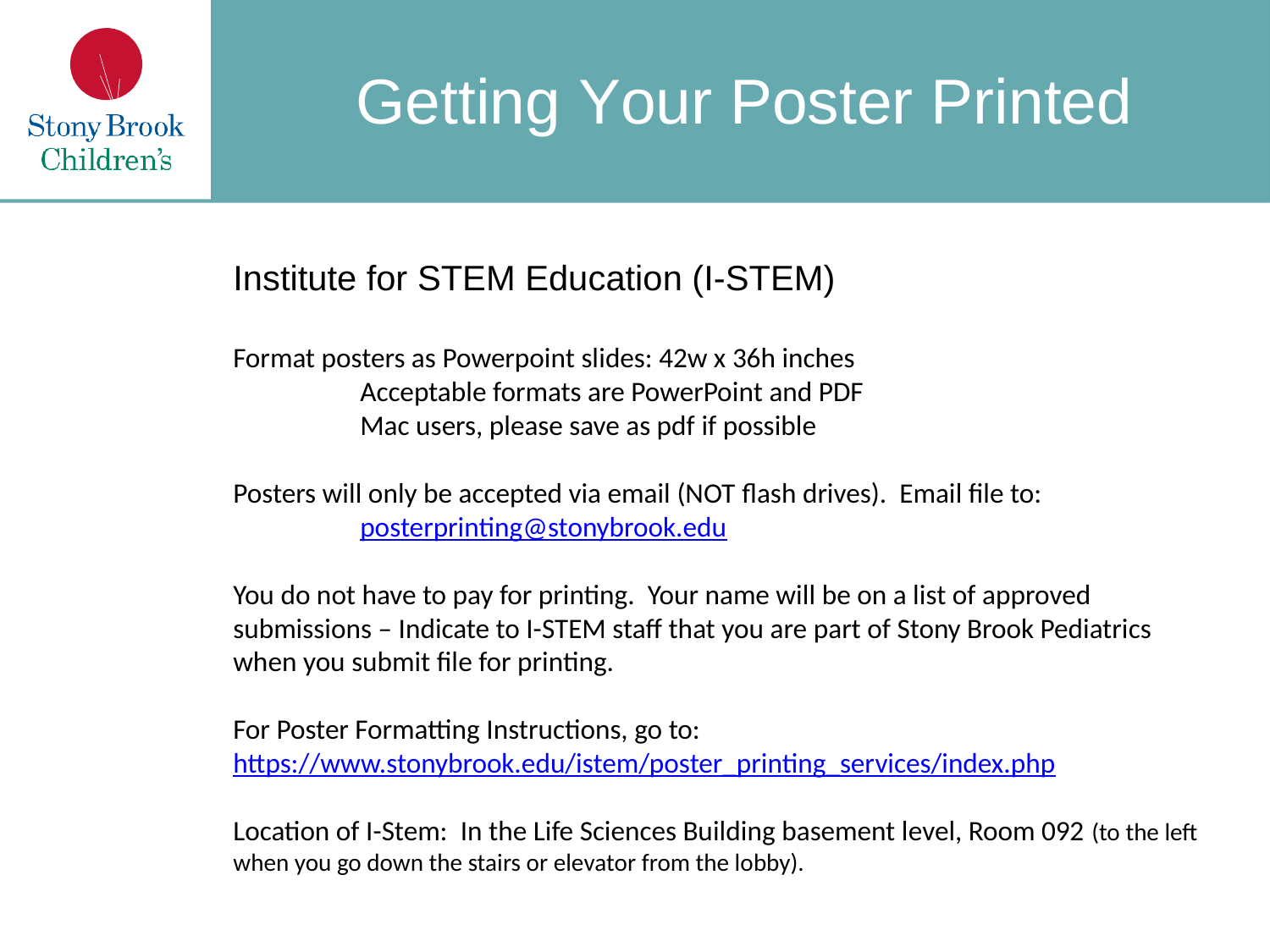

# Getting Your Poster Printed
Institute for STEM Education (I-STEM)

Format posters as Powerpoint slides: 42w x 36h inches
	Acceptable formats are PowerPoint and PDF
	Mac users, please save as pdf if possible

Posters will only be accepted via email (NOT flash drives).  Email file to:
	posterprinting@stonybrook.edu

You do not have to pay for printing.  Your name will be on a list of approved submissions – Indicate to I-STEM staff that you are part of Stony Brook Pediatrics when you submit file for printing.

For Poster Formatting Instructions, go to:
https://www.stonybrook.edu/istem/poster_printing_services/index.php

Location of I-Stem:  In the Life Sciences Building basement level, Room 092 (to the left when you go down the stairs or elevator from the lobby).